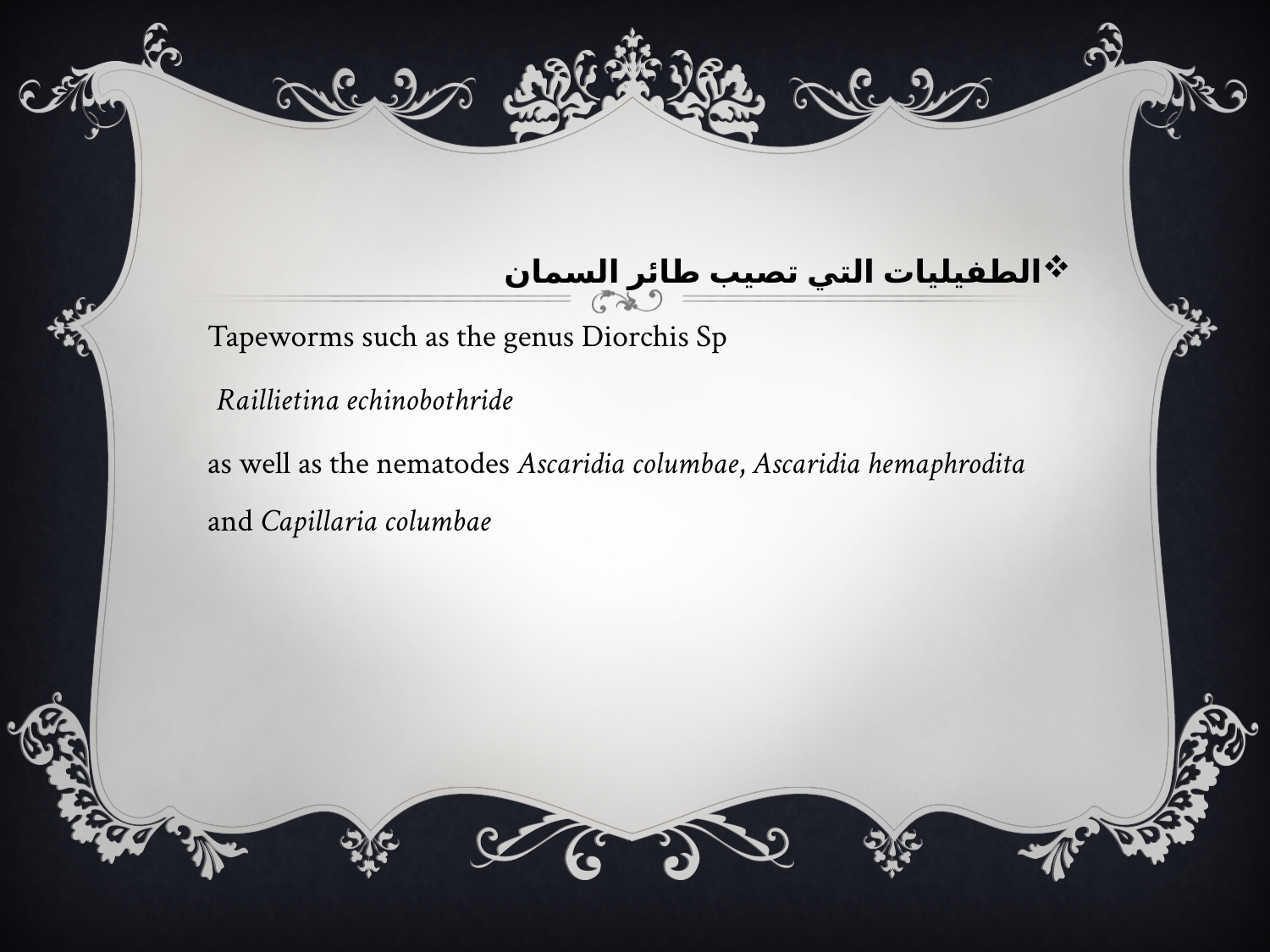

الطفيليات التي تصيب طائر السمان
Tapeworms such as the genus Diorchis Sp
 Raillietina echinobothride
as well as the nematodes Ascaridia columbae, Ascaridia hemaphrodita and Capillaria columbae